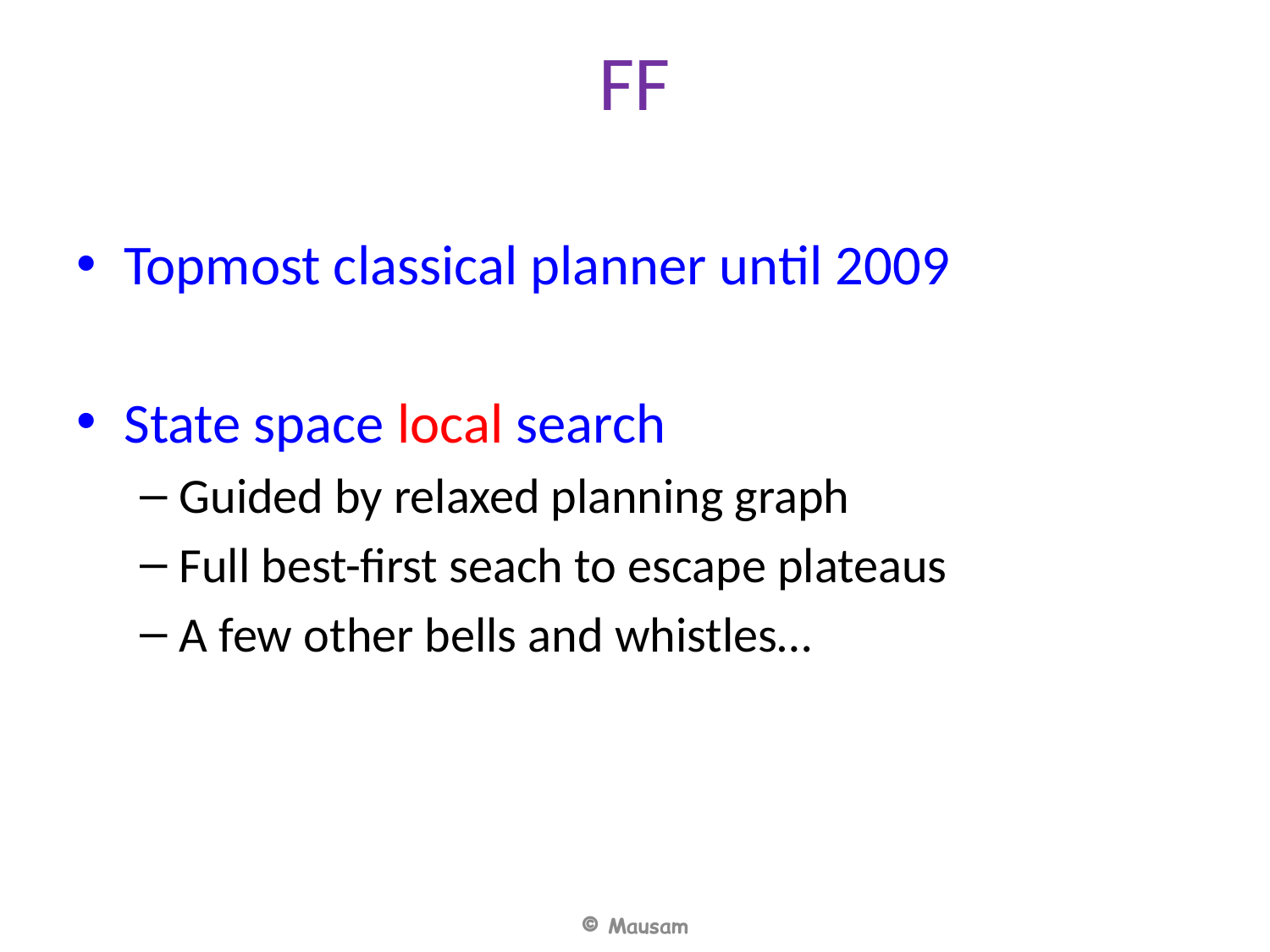

# FF
Topmost classical planner until 2009

State space local search
Guided by relaxed planning graph
Full best-first seach to escape plateaus
A few other bells and whistles…
© Mausam